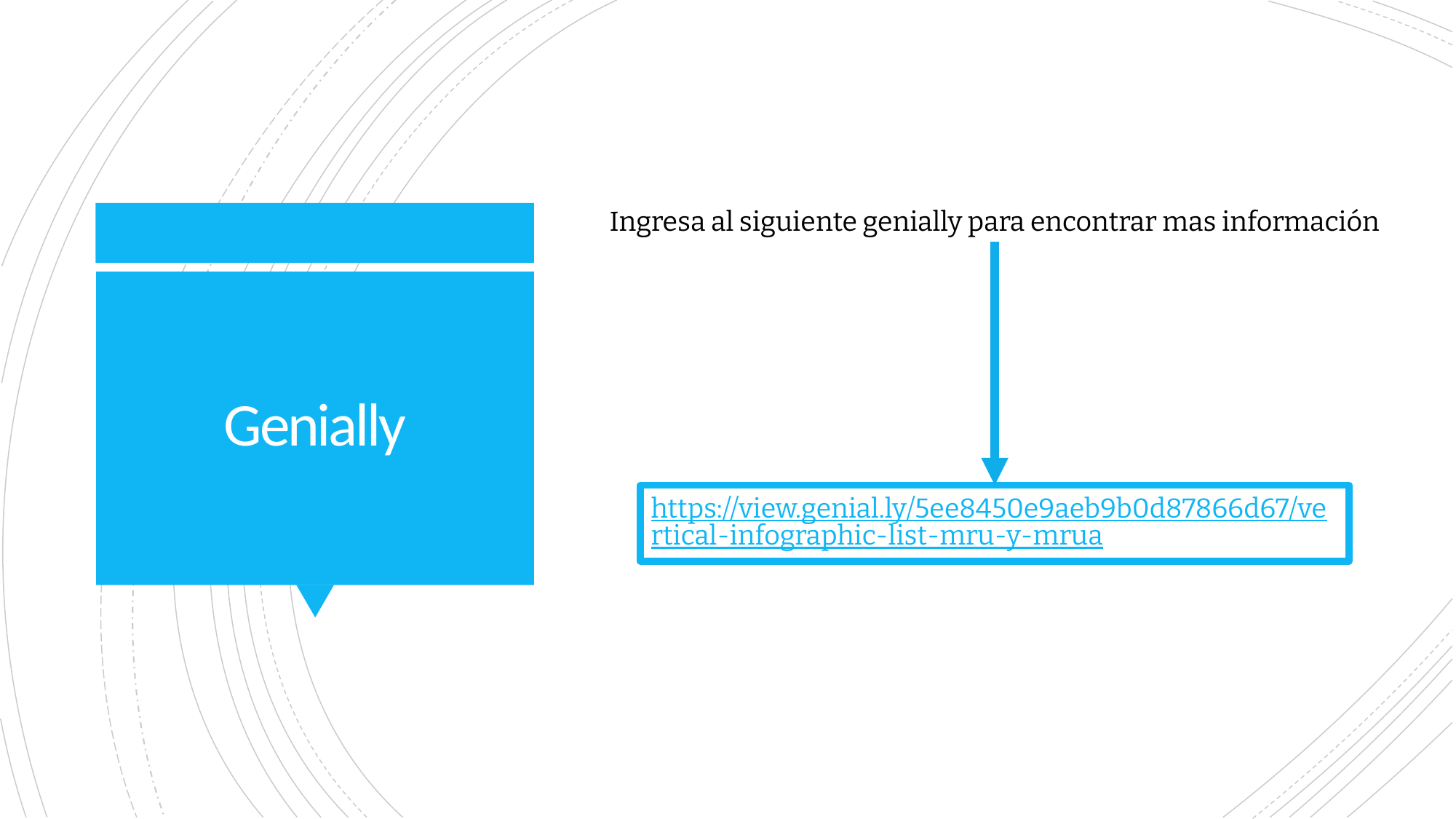

Ingresa al siguiente genially para encontrar mas información
# Genially
https://view.genial.ly/5ee8450e9aeb9b0d87866d67/vertical-infographic-list-mru-y-mrua